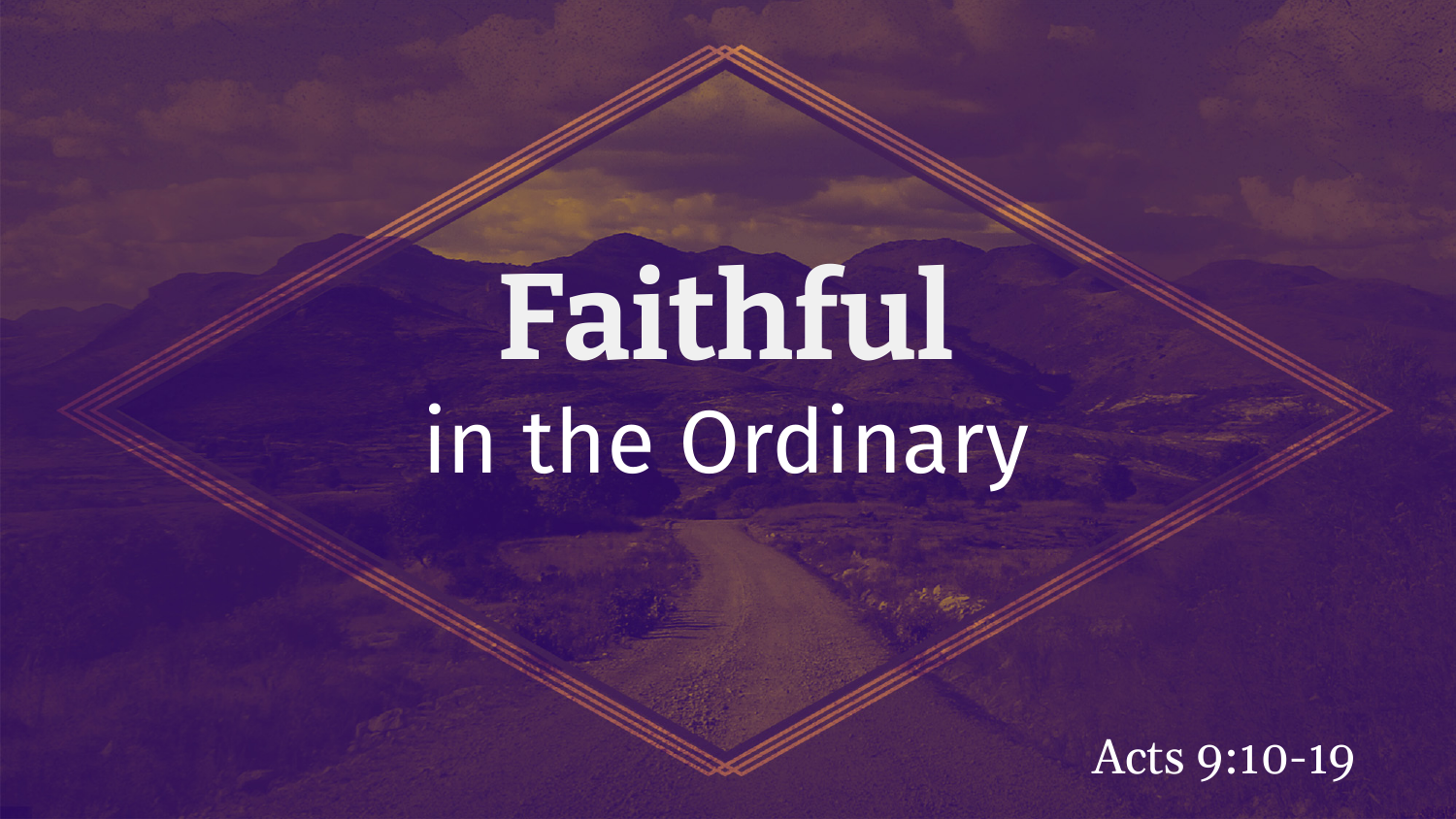

# Faithful in the Ordinary
Acts 9:10-19